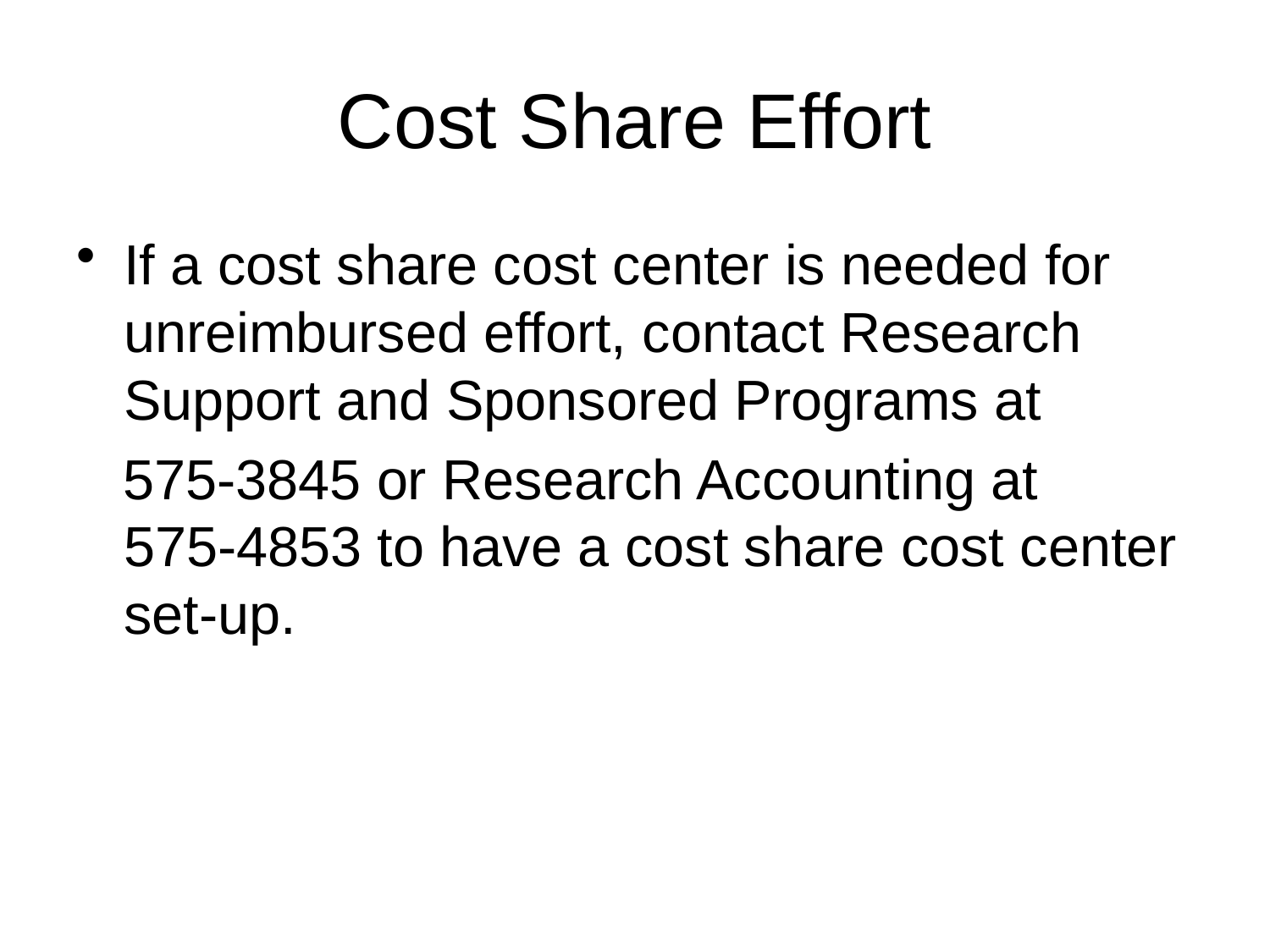

# Cost Share Effort
If a cost share cost center is needed for unreimbursed effort, contact Research Support and Sponsored Programs at
   575-3845 or Research Accounting at   575-4853 to have a cost share cost center set-up.